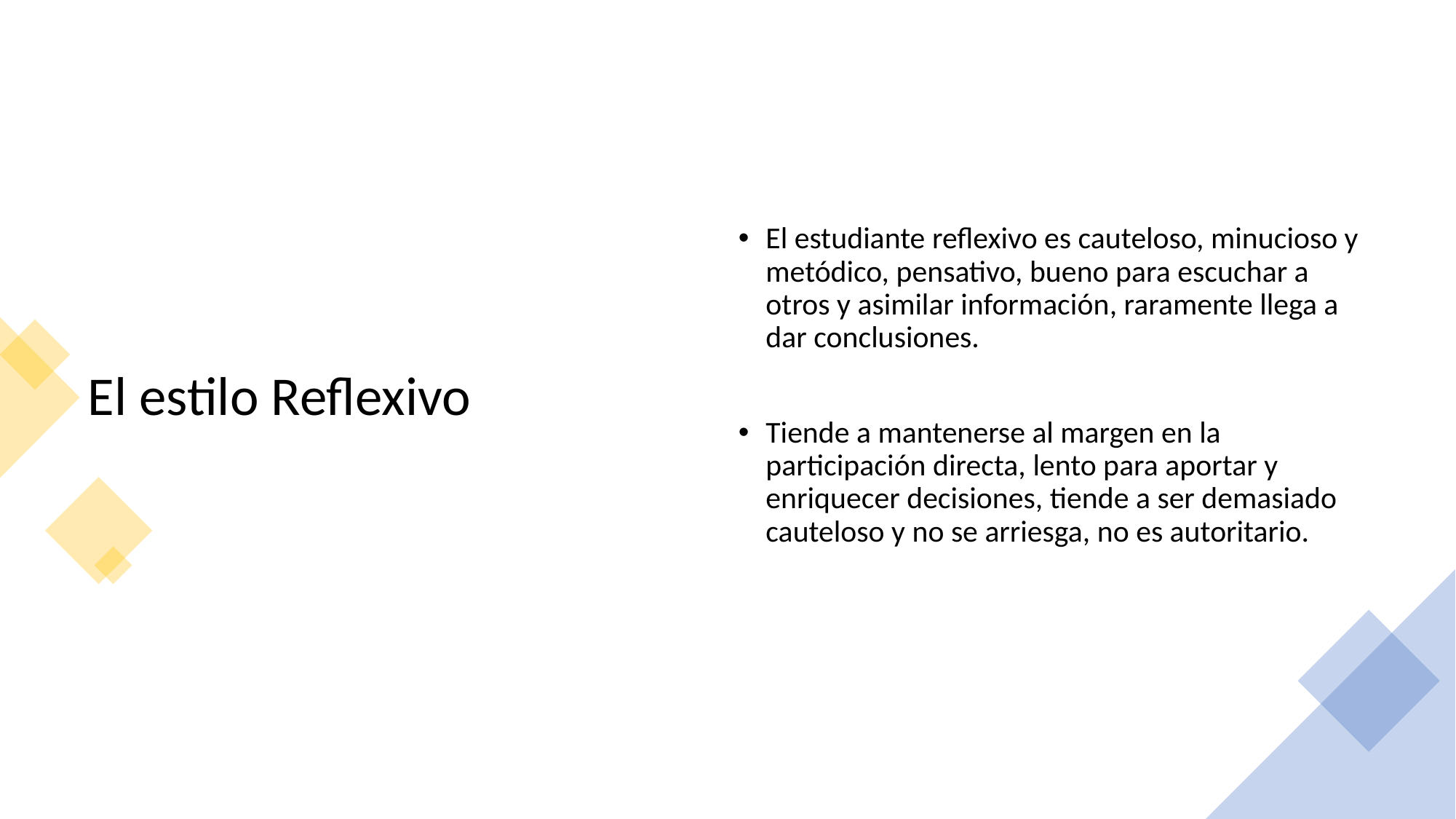

# El estilo Reflexivo
El estudiante reflexivo es cauteloso, minucioso y metódico, pensativo, bueno para escuchar a otros y asimilar información, raramente llega a dar conclusiones.

Tiende a mantenerse al margen en la participación directa, lento para aportar y enriquecer decisiones, tiende a ser demasiado cauteloso y no se arriesga, no es autoritario.